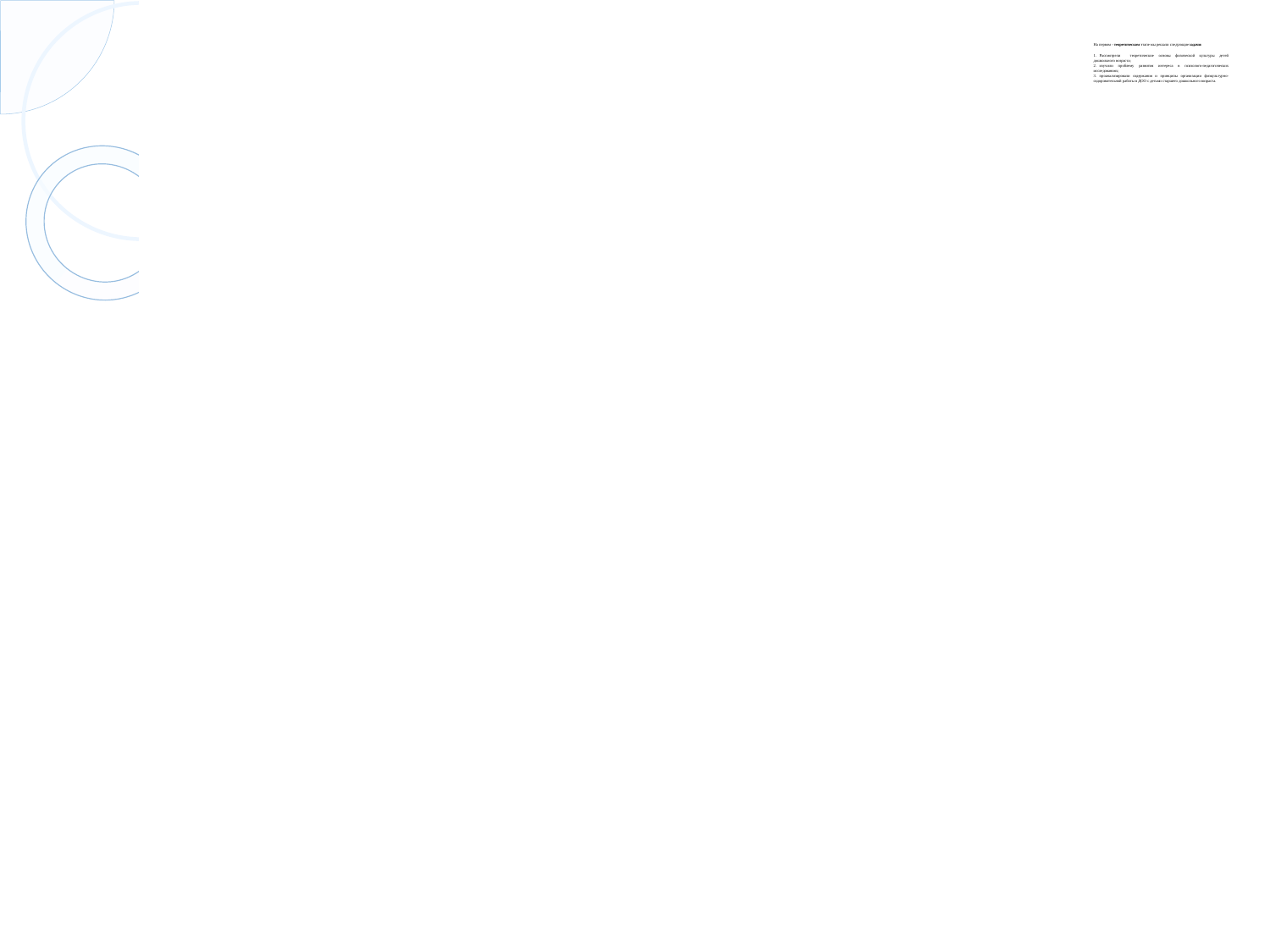

На первом - теоретическом этапе мы решали следующие задачи:

1.	Рассмотрели  теоретические основы физической культуры детей дошкольного возраста;
2.	изучили проблему развития интереса в психолого-педагогических исследованиях;
3.	проанализировали содержания и принципы организации физкультурно-оздоровительной работы в ДОО с детьми старшего дошкольного возраста.